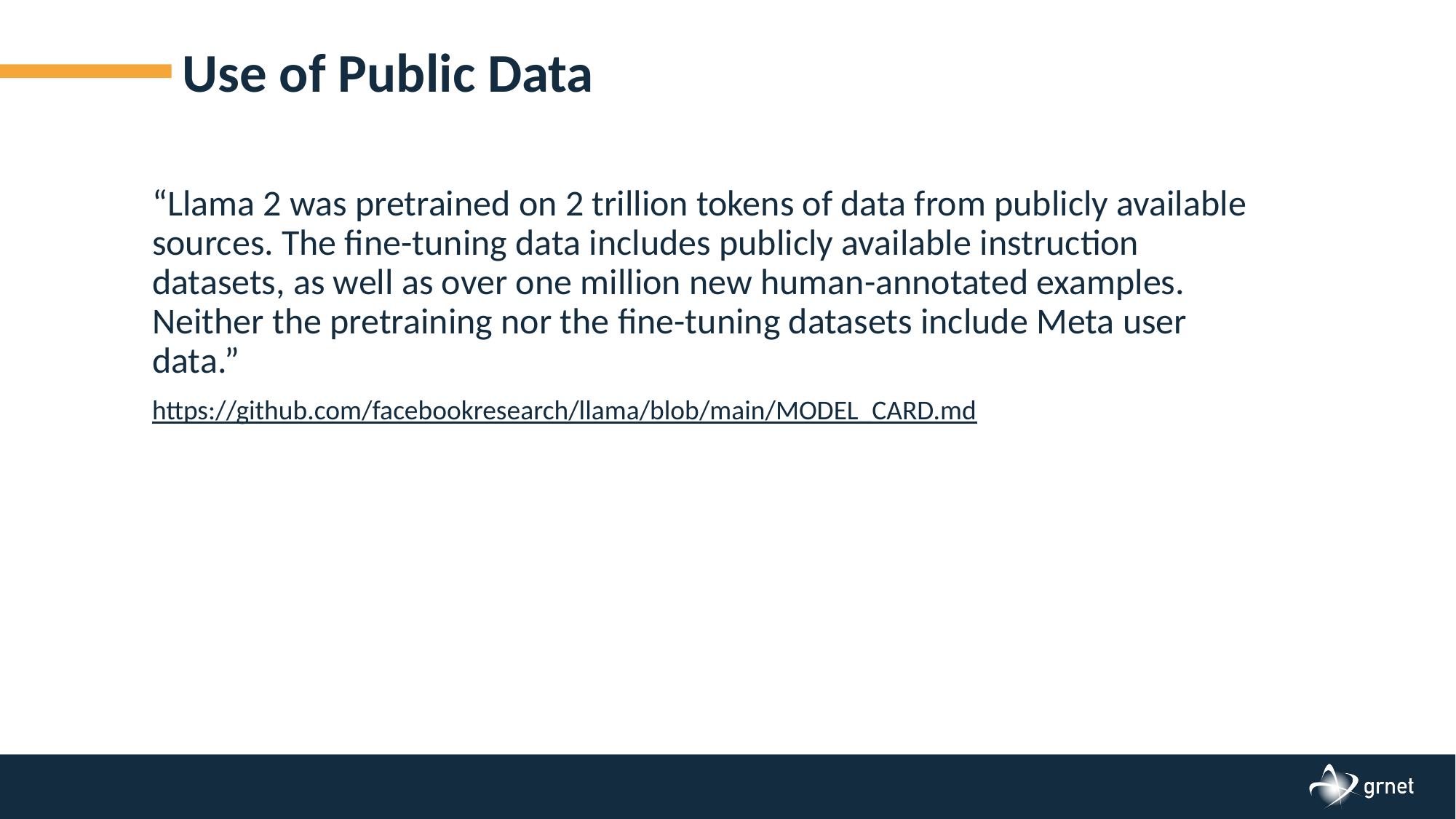

# Use of Public Data
“Llama 2 was pretrained on 2 trillion tokens of data from publicly available sources. The fine-tuning data includes publicly available instruction datasets, as well as over one million new human-annotated examples. Neither the pretraining nor the fine-tuning datasets include Meta user data.”
https://github.com/facebookresearch/llama/blob/main/MODEL_CARD.md
5